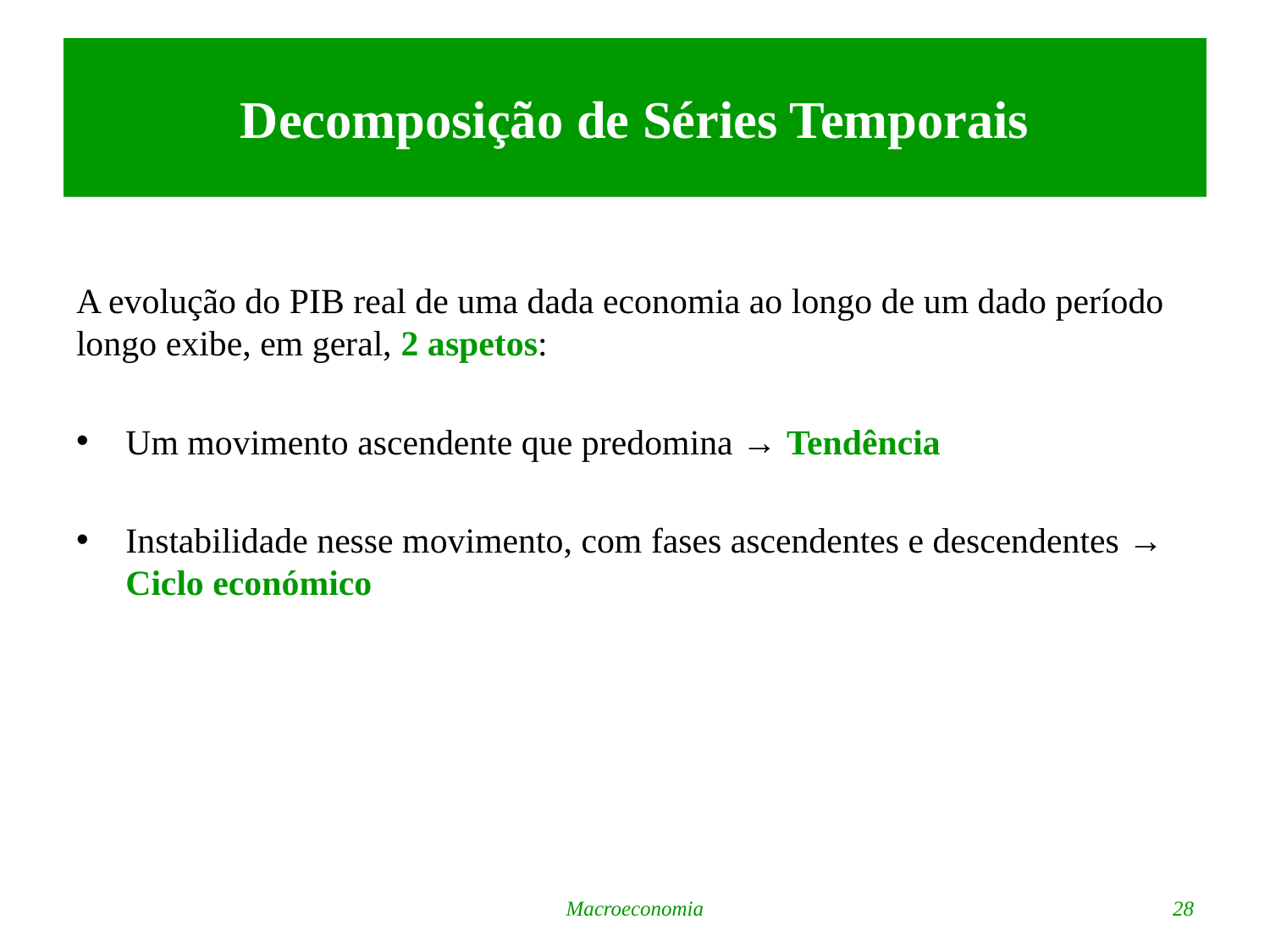

# Decomposição de Séries Temporais

A evolução do PIB real de uma dada economia ao longo de um dado período longo exibe, em geral, 2 aspetos:

Um movimento ascendente que predomina → Tendência

Instabilidade nesse movimento, com fases ascendentes e descendentes → Ciclo económico
Macroeconomia
28